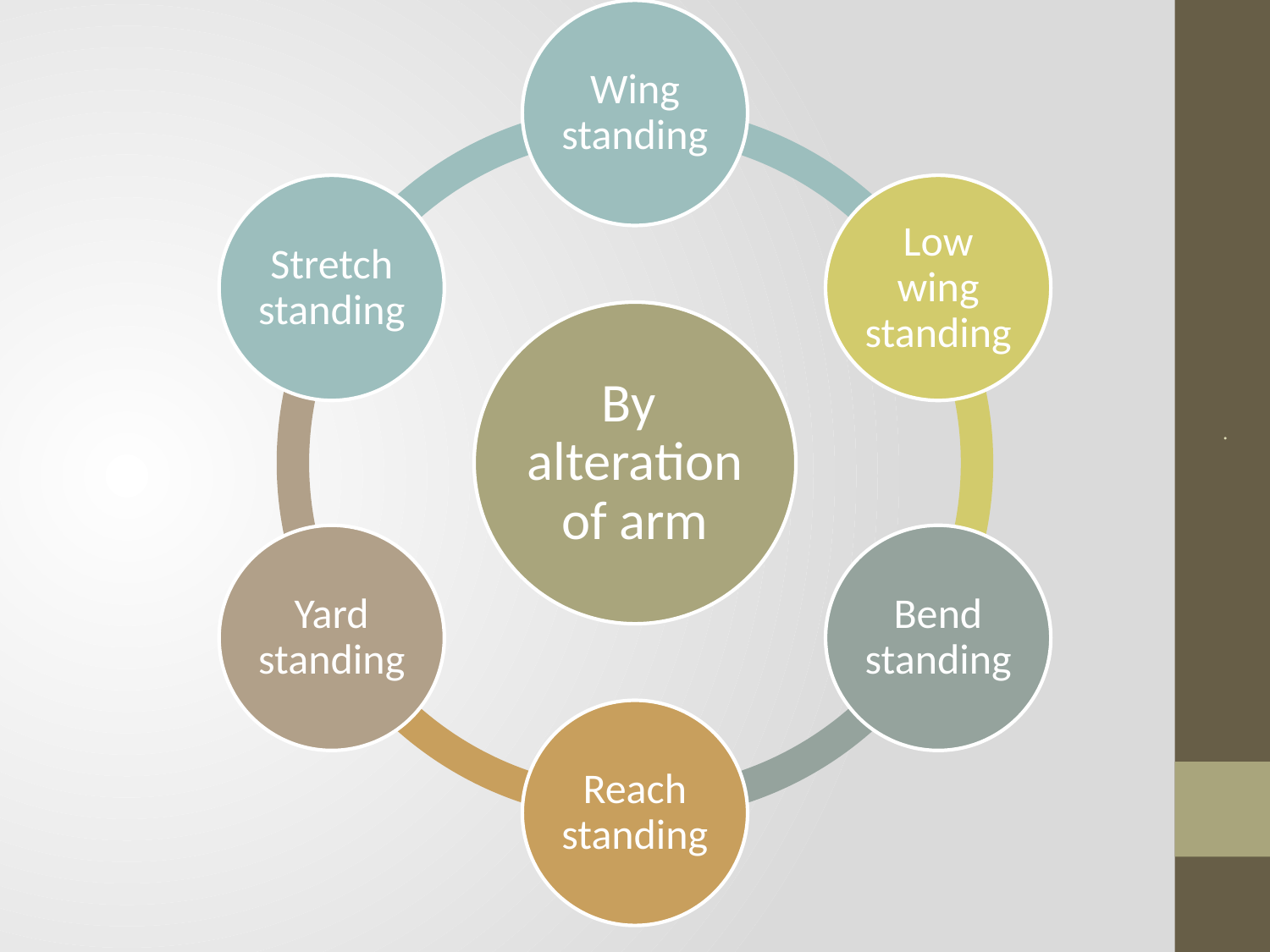

By  alteration of arm
Wing standing
Low wing standing
Bend standing
Reach standing
Yard standing
Stretch standing
#
.